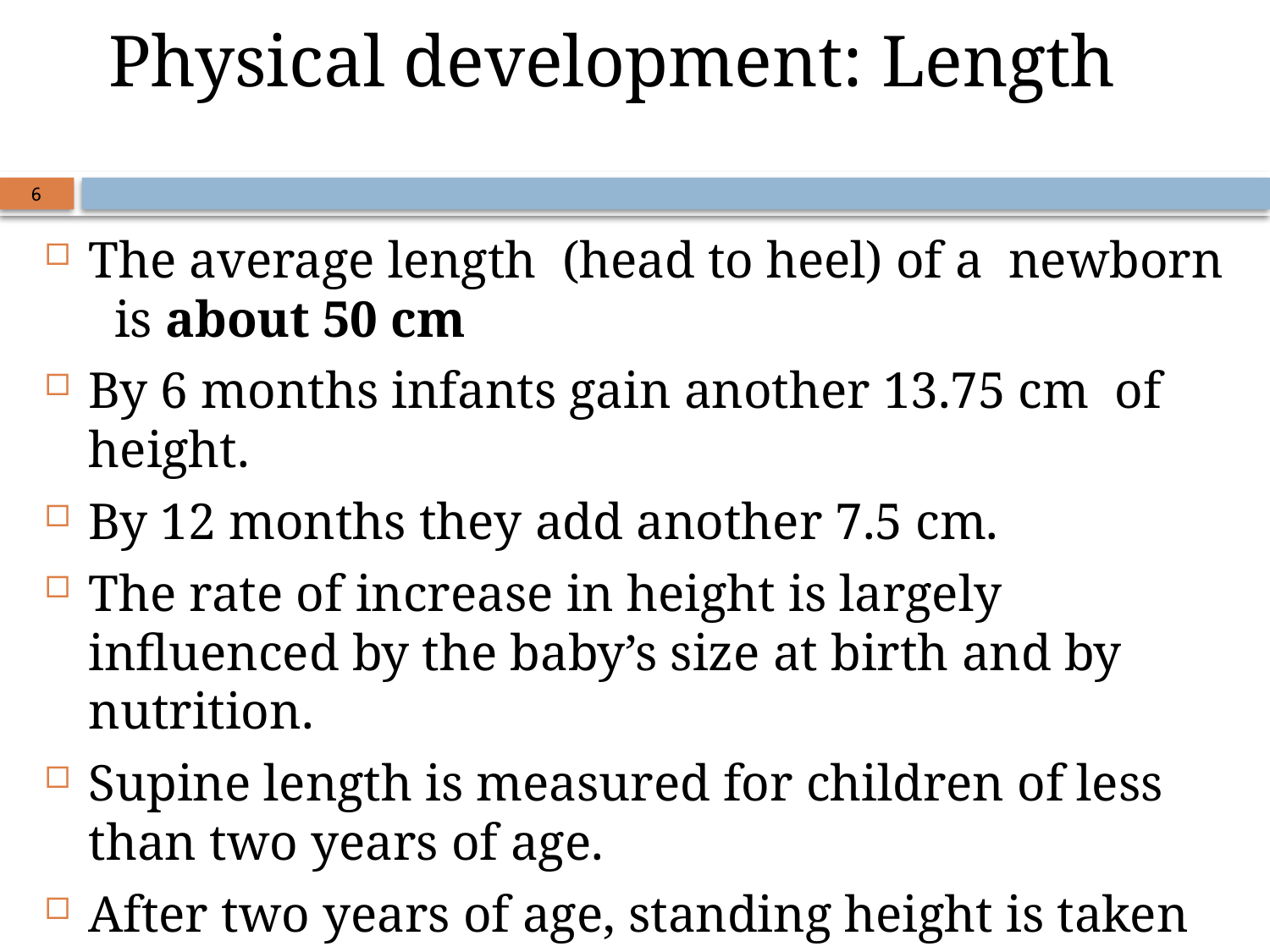

# Physical development: Length
6
The average length  (head to heel) of a  newborn   is about 50 cm
By 6 months infants gain another 13.75 cm  of height.
By 12 months they add another 7.5 cm.
The rate of increase in height is largely influenced by the baby’s size at birth and by nutrition.
Supine length is measured for children of less than two years of age.
After two years of age, standing height is taken as a measure of stature.